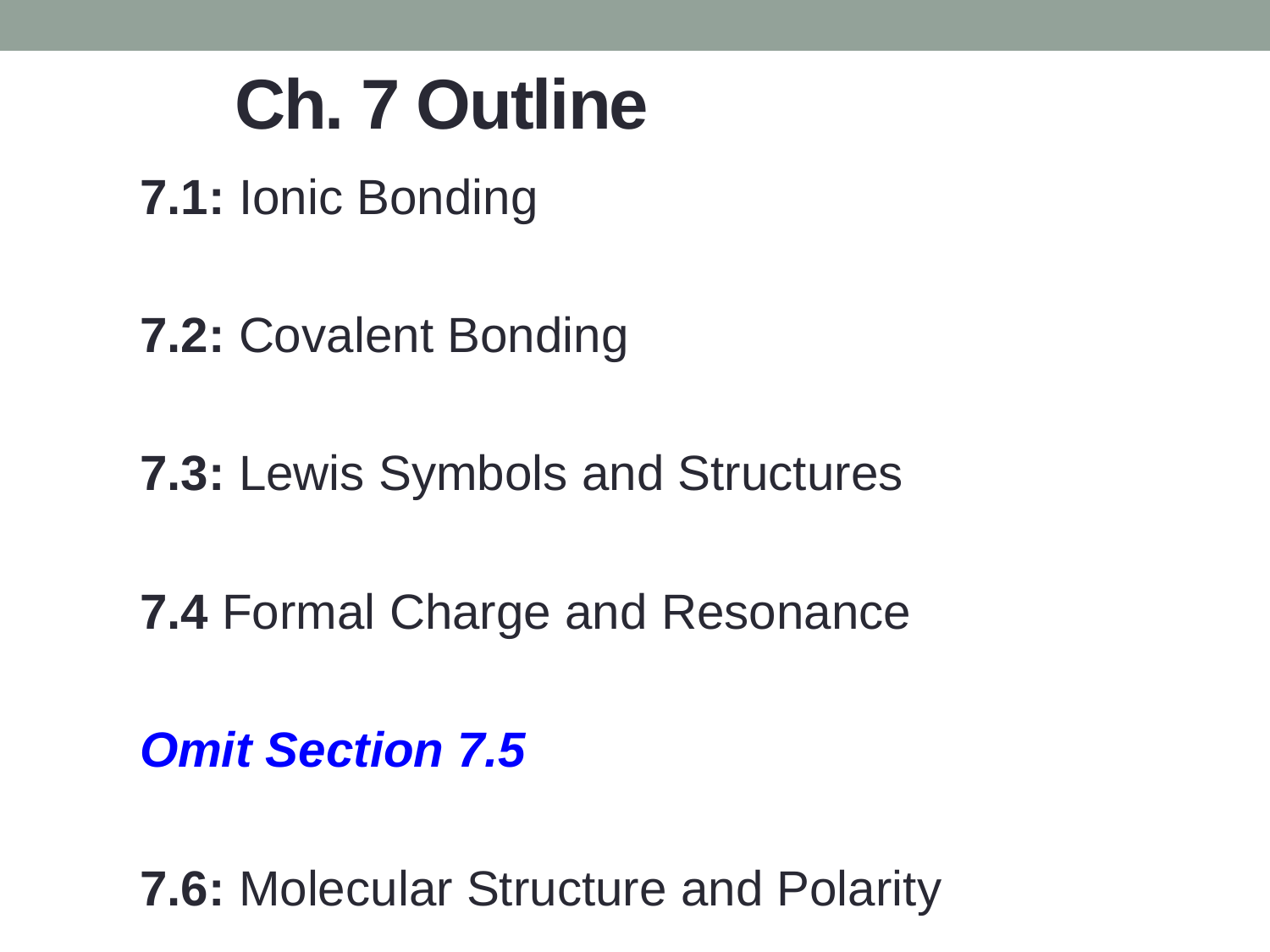

# Ch. 7 Outline
7.1: Ionic Bonding

7.2: Covalent Bonding

7.3: Lewis Symbols and Structures

7.4 Formal Charge and Resonance

Omit Section 7.5

7.6: Molecular Structure and Polarity